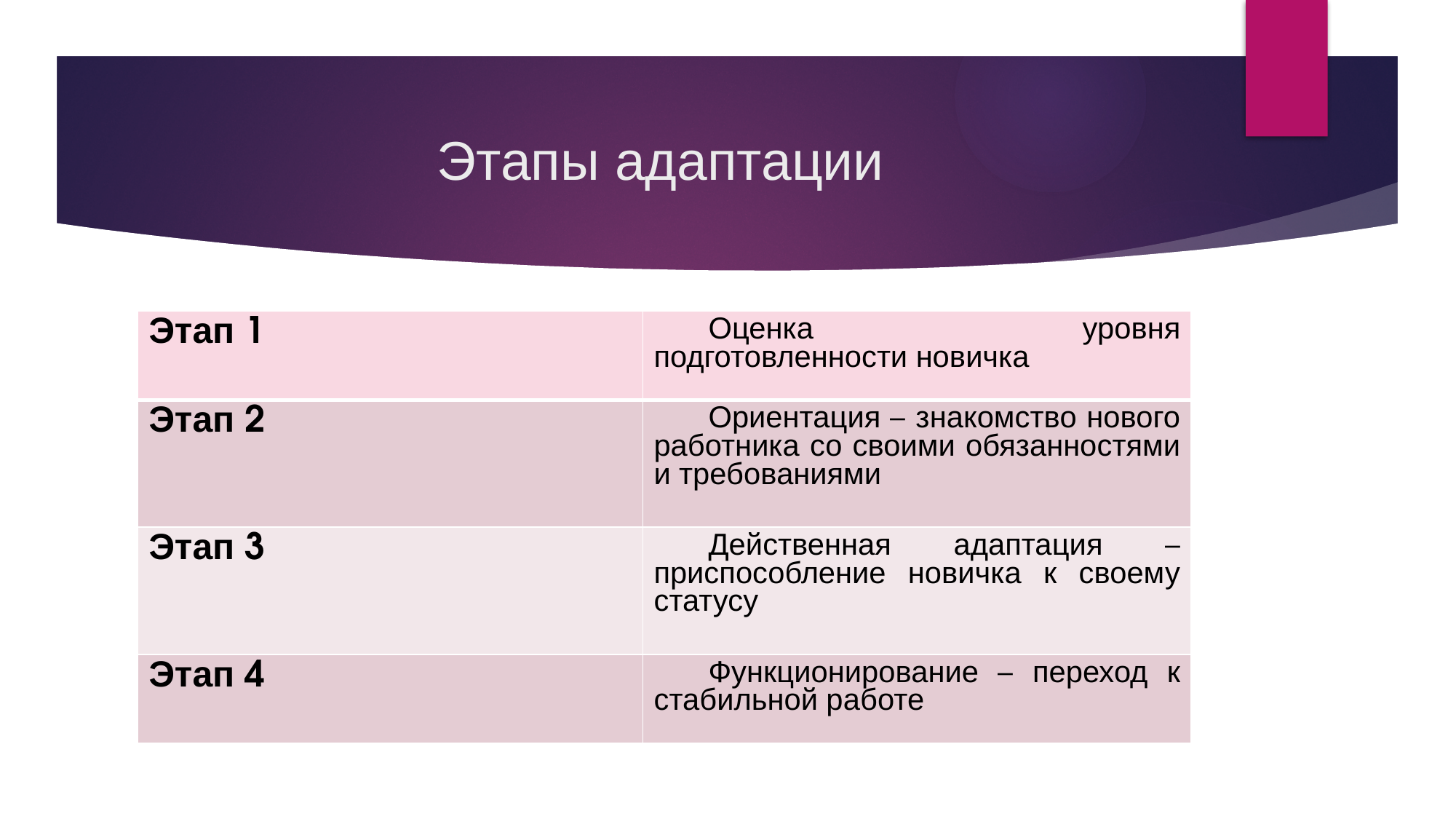

# Этапы адаптации
| Этап 1 | Оценка уровня подготовленности новичка |
| --- | --- |
| Этап 2 | Ориентация – знакомство нового работника со своими обязанностями и требованиями |
| Этап 3 | Действенная адаптация – приспособление новичка к своему статусу |
| Этап 4 | Функционирование – переход к стабильной работе |